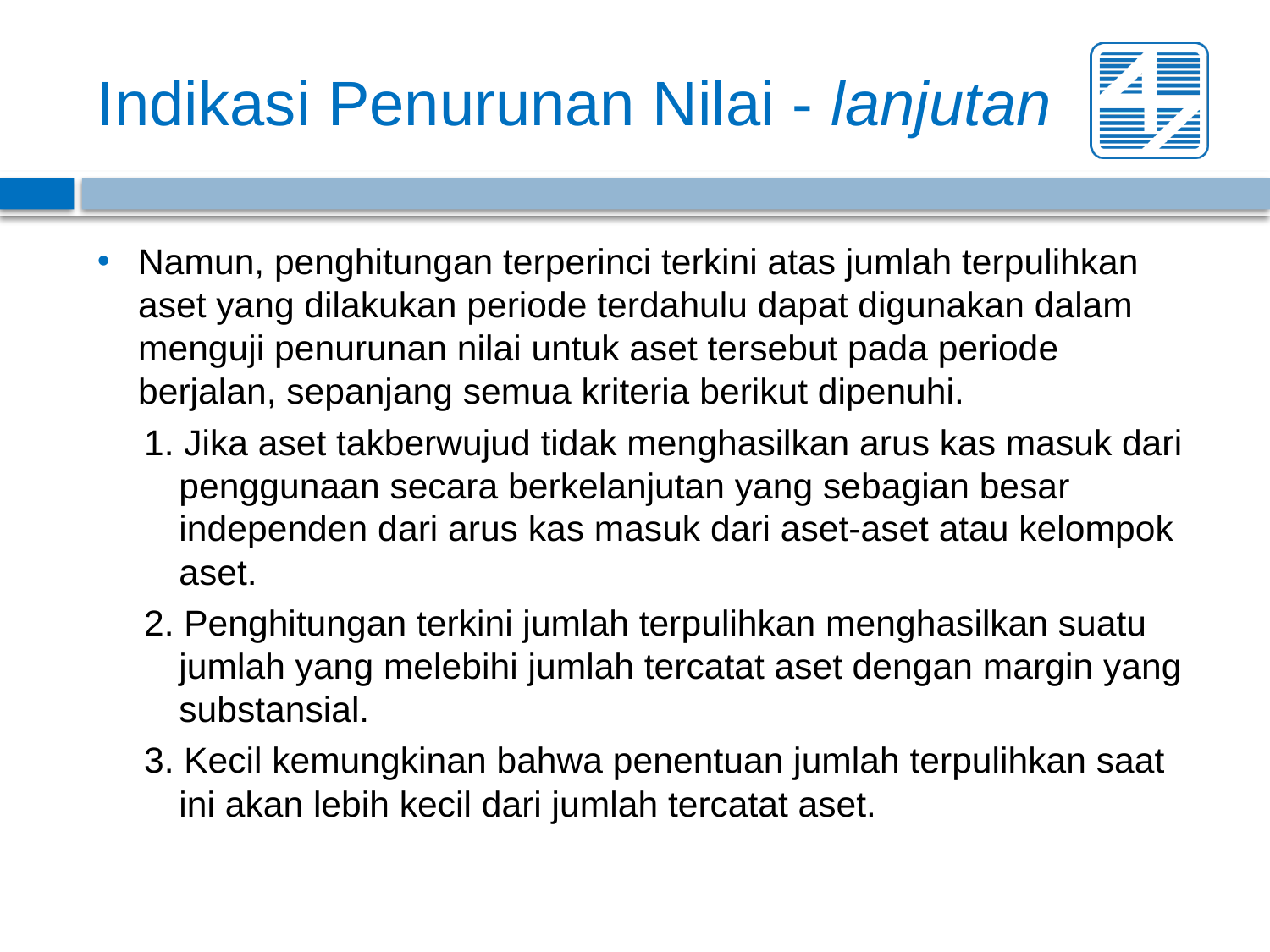

# Indikasi Penurunan Nilai - lanjutan
Namun, penghitungan terperinci terkini atas jumlah terpulihkan aset yang dilakukan periode terdahulu dapat digunakan dalam menguji penurunan nilai untuk aset tersebut pada periode berjalan, sepanjang semua kriteria berikut dipenuhi.
1. Jika aset takberwujud tidak menghasilkan arus kas masuk dari penggunaan secara berkelanjutan yang sebagian besar independen dari arus kas masuk dari aset-aset atau kelompok aset.
2. Penghitungan terkini jumlah terpulihkan menghasilkan suatu jumlah yang melebihi jumlah tercatat aset dengan margin yang substansial.
3. Kecil kemungkinan bahwa penentuan jumlah terpulihkan saat ini akan lebih kecil dari jumlah tercatat aset.